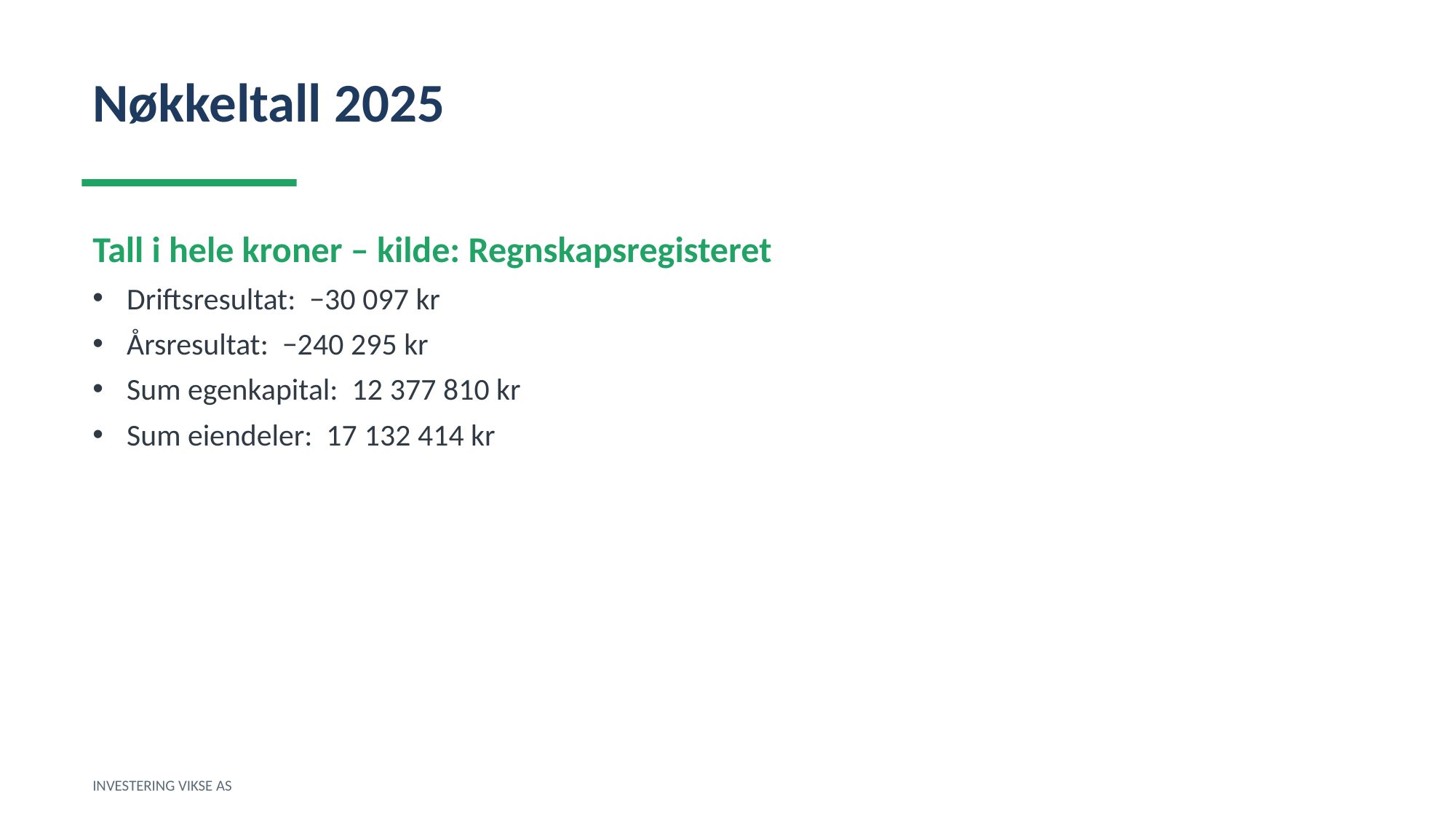

Nøkkeltall 2025

Tall i hele kroner – kilde: Regnskapsregisteret
Driftsresultat:  −30 097 kr
Årsresultat:  −240 295 kr
Sum egenkapital:  12 377 810 kr
Sum eiendeler:  17 132 414 kr
INVESTERING VIKSE AS